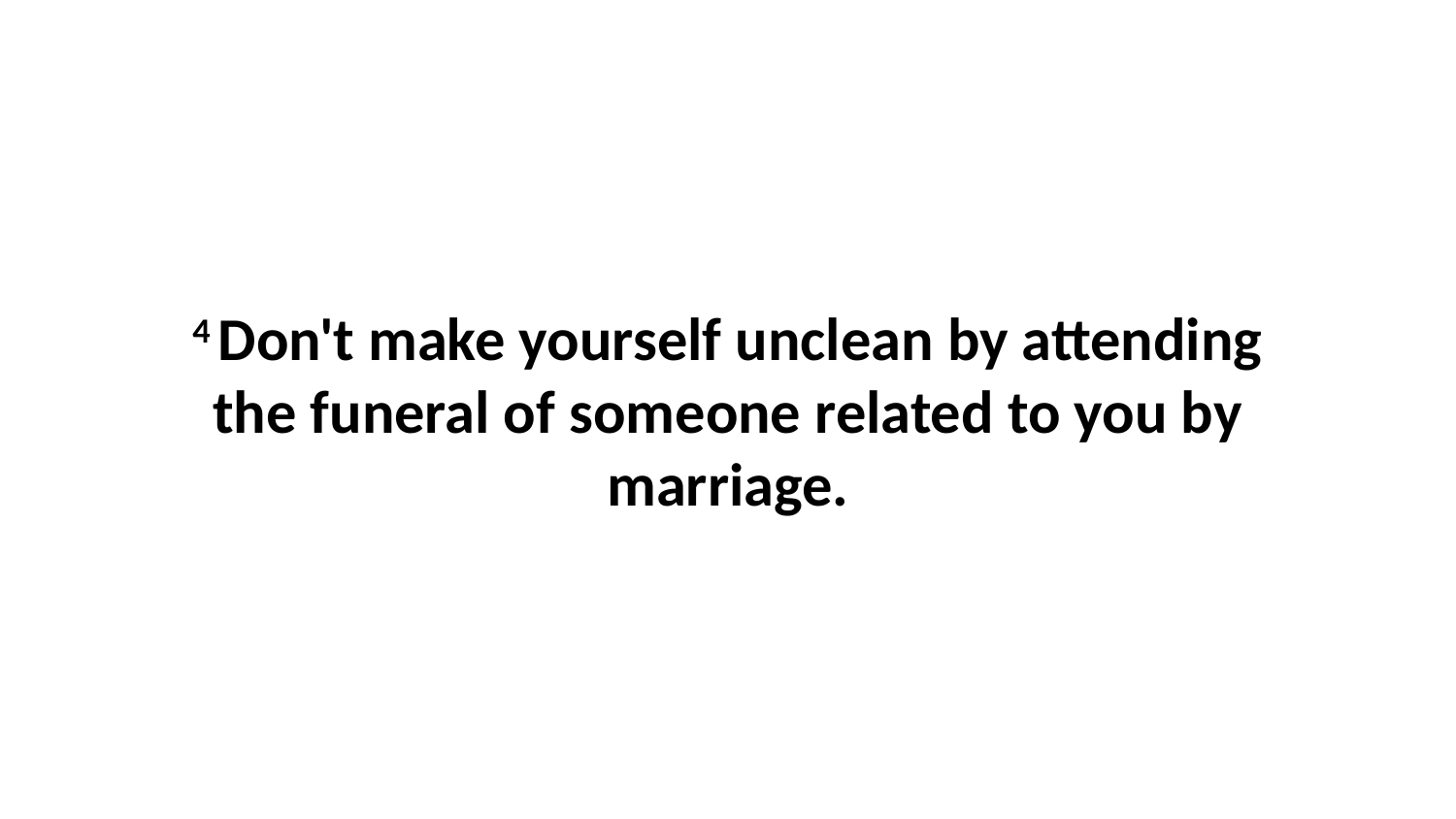

4 Don't make yourself unclean by attending the funeral of someone related to you by marriage.